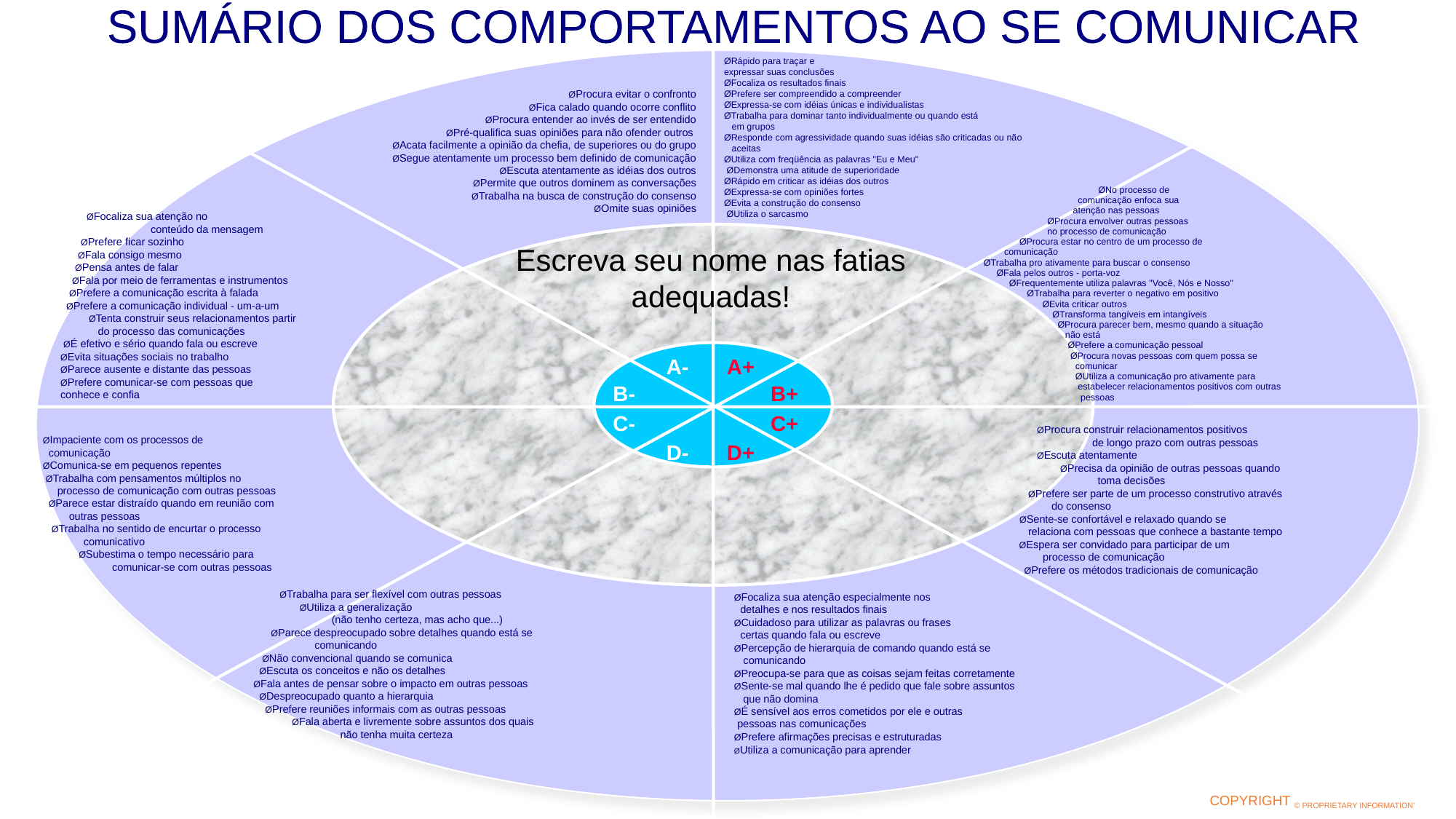

SUMÁRIO DOS COMPORTAMENTOS AO SE COMUNICAR
ØRápido para traçar e
expressar suas conclusões
ØFocaliza os resultados finais
ØPrefere ser compreendido a compreender
ØExpressa-se com idéias únicas e individualistas
ØTrabalha para dominar tanto individualmente ou quando está
   em grupos
ØResponde com agressividade quando suas idéias são criticadas ou não
   aceitas
ØUtiliza com freqüência as palavras "Eu e Meu"
 ØDemonstra uma atitude de superioridade
ØRápido em criticar as idéias dos outros
ØExpressa-se com opiniões fortes
ØEvita a construção do consenso
 ØUtiliza o sarcasmo

 ØProcura evitar o confronto
 ØFica calado quando ocorre conflito
 ØProcura entender ao invés de ser entendido
 ØPré-qualifica suas opiniões para não ofender outros
ØAcata facilmente a opinião da chefia, de superiores ou do grupo
ØSegue atentamente um processo bem definido de comunicação
ØEscuta atentamente as idéias dos outros
 ØPermite que outros dominem as conversações
 ØTrabalha na busca de construção do consenso
 ØOmite suas opiniões

                                              ØNo processo de
                                      comunicação enfoca sua
                                    atenção nas pessoas
                          ØProcura envolver outras pessoas
                          no processo de comunicação
               ØProcura estar no centro de um processo de
         comunicação
 ØTrabalha pro ativamente para buscar o consenso
      ØFala pelos outros - porta-voz
           ØFrequentemente utiliza palavras "Você, Nós e Nosso"
                  ØTrabalha para reverter o negativo em positivo
                        ØEvita criticar outros
                            ØTransforma tangíveis em intangíveis
                              ØProcura parecer bem, mesmo quando a situação
                                 não está
                                  ØPrefere a comunicação pessoal
                                   ØProcura novas pessoas com quem possa se
                                     comunicar
                                     ØUtiliza a comunicação pro ativamente para
                                      estabelecer relacionamentos positivos com outras
                                       pessoas
         ØFocaliza sua atenção no
                               conteúdo da mensagem
       ØPrefere ficar sozinho
      ØFala consigo mesmo
     ØPensa antes de falar
    ØFala por meio de ferramentas e instrumentos
   ØPrefere a comunicação escrita à falada
  ØPrefere a comunicação individual - um-a-um
 ØTenta construir seus relacionamentos partir
    do processo das comunicações
 ØÉ efetivo e sério quando fala ou escreve
ØEvita situações sociais no trabalho
ØParece ausente e distante das pessoas
ØPrefere comunicar-se com pessoas que
conhece e confia

Escreva seu nome nas fatias adequadas!

A-
A+
B-
B+
C-
C+

       ØProcura construir relacionamentos positivos
                          de longo prazo com outras pessoas
       ØEscuta atentamente
       ØPrecisa da opinião de outras pessoas quando
                   toma decisões
    ØPrefere ser parte de um processo construtivo através
            do consenso
 ØSente-se confortável e relaxado quando se
    relaciona com pessoas que conhece a bastante tempo
 ØEspera ser convidado para participar de um
         processo de comunicação
   ØPrefere os métodos tradicionais de comunicação

ØImpaciente com os processos de
  comunicação
ØComunica-se em pequenos repentes
 ØTrabalha com pensamentos múltiplos no
     processo de comunicação com outras pessoas
  ØParece estar distraído quando em reunião com
         outras pessoas
   ØTrabalha no sentido de encurtar o processo
              comunicativo
    ØSubestima o tempo necessário para
               comunicar-se com outras pessoas

D-
D+
         ØTrabalha para ser flexível com outras pessoas
       ØUtiliza a generalização
                  (não tenho certeza, mas acho que...)
      ØParece despreocupado sobre detalhes quando está se
                     comunicando
   ØNão convencional quando se comunica
  ØEscuta os conceitos e não os detalhes
ØFala antes de pensar sobre o impacto em outras pessoas
  ØDespreocupado quanto a hierarquia
    ØPrefere reuniões informais com as outras pessoas
     ØFala aberta e livremente sobre assuntos dos quais
                     não tenha muita certeza
 ØFocaliza sua atenção especialmente nos
   detalhes e nos resultados finais
 ØCuidadoso para utilizar as palavras ou frases
   certas quando fala ou escreve
 ØPercepção de hierarquia de comando quando está se
    comunicando
 ØPreocupa-se para que as coisas sejam feitas corretamente
 ØSente-se mal quando lhe é pedido que fale sobre assuntos
    que não domina
 ØÉ sensível aos erros cometidos por ele e outras
  pessoas nas comunicações
 ØPrefere afirmações precisas e estruturadas
 ØUtiliza a comunicação para aprender